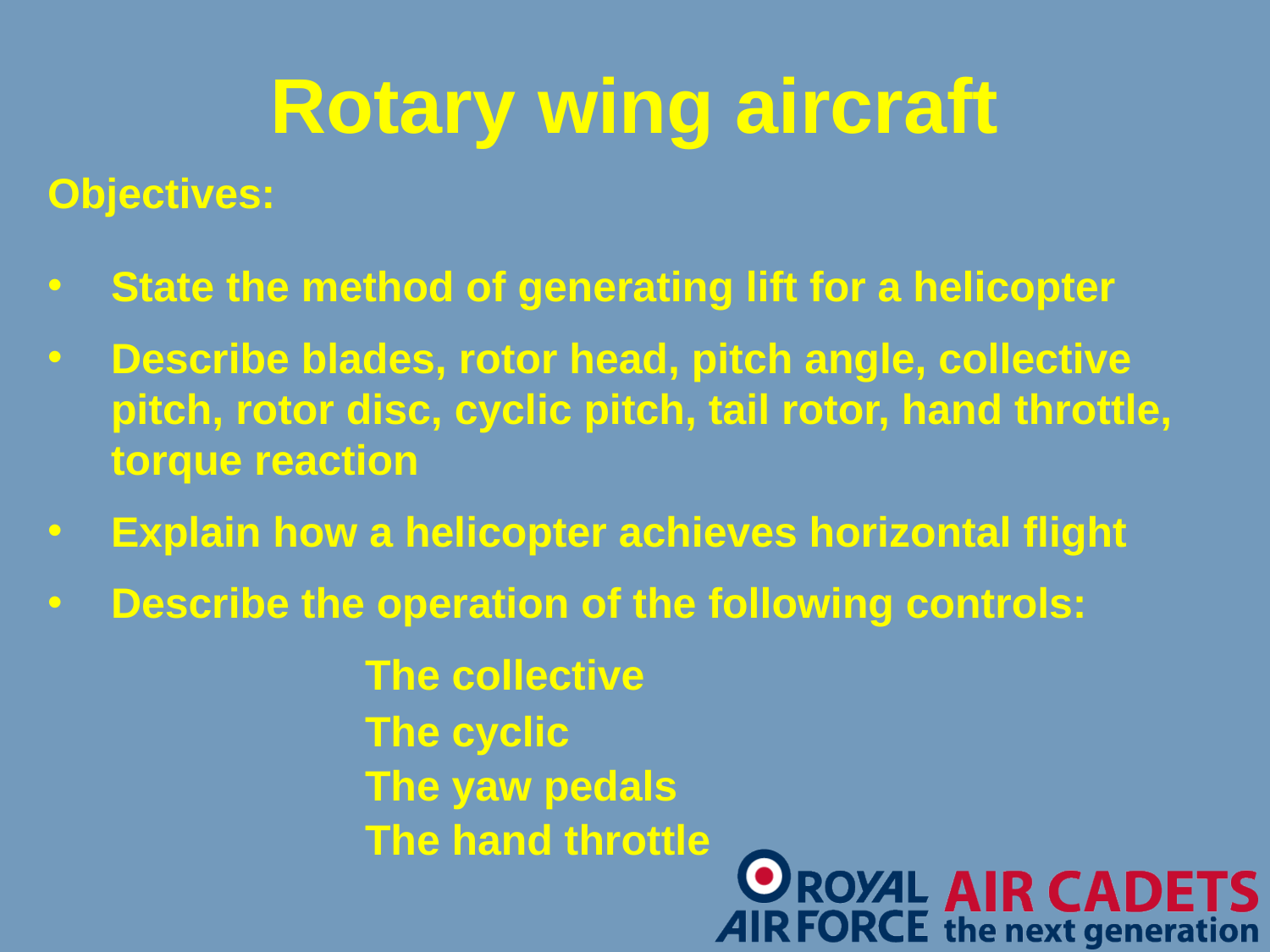

# Rotary wing aircraft
Objectives:

State the method of generating lift for a helicopter
Describe blades, rotor head, pitch angle, collective pitch, rotor disc, cyclic pitch, tail rotor, hand throttle, torque reaction
Explain how a helicopter achieves horizontal flight
Describe the operation of the following controls:
			The collective
			The cyclic
			The yaw pedals
			The hand throttle